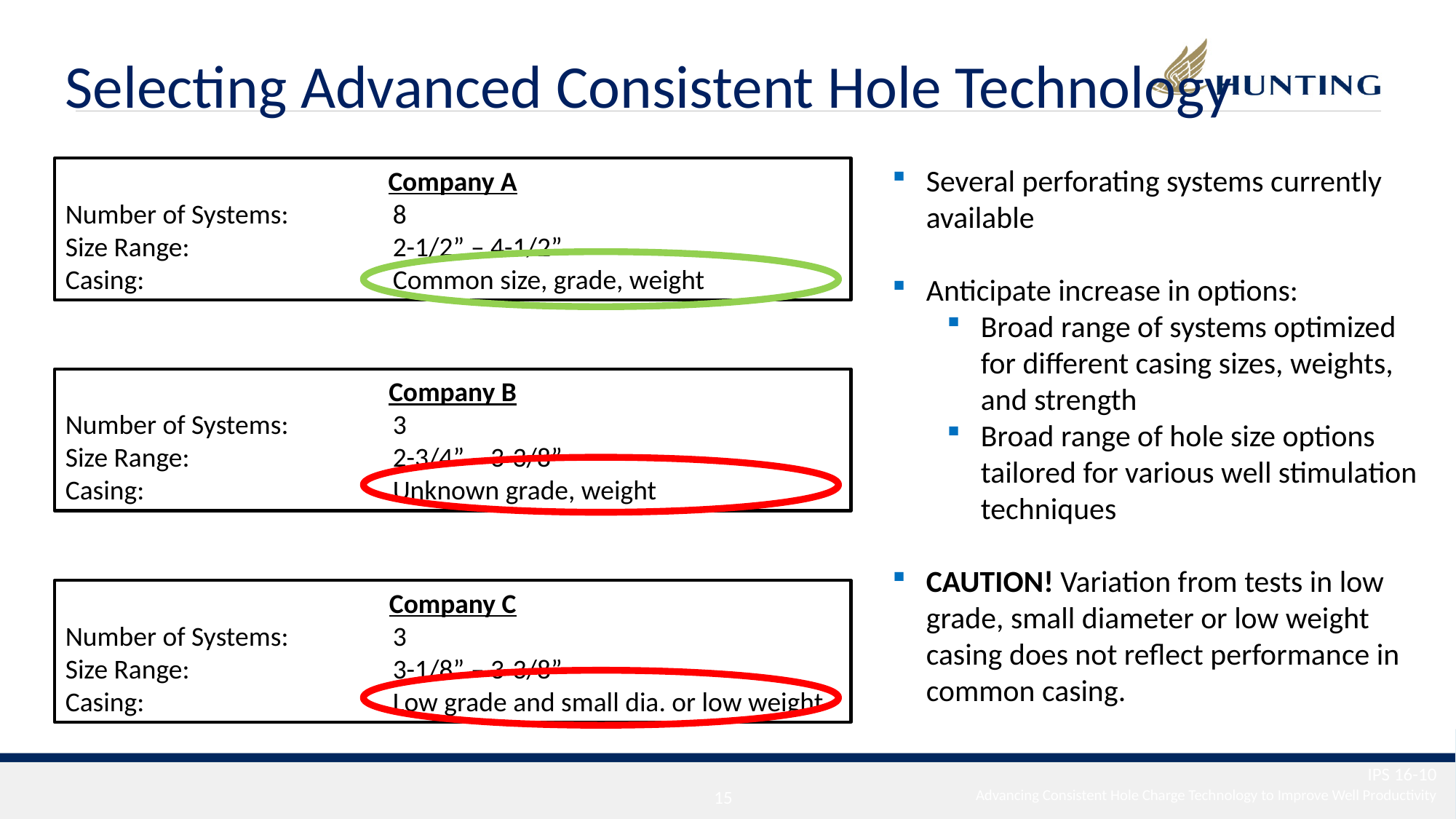

Selecting Advanced Consistent Hole Technology
Several perforating systems currently available

Anticipate increase in options:
Broad range of systems optimized for different casing sizes, weights, and strength
Broad range of hole size options tailored for various well stimulation techniques

CAUTION! Variation from tests in low grade, small diameter or low weight casing does not reflect performance in common casing.
Company A
Number of Systems: 	8
Size Range: 		2-1/2” – 4-1/2”
Casing: 			Common size, grade, weight
Company B
Number of Systems: 	3
Size Range: 		2-3/4” – 3-3/8”
Casing: 			Unknown grade, weight
Company C
Number of Systems: 	3
Size Range: 		3-1/8” – 3-3/8”
Casing: 			Low grade and small dia. or low weight

IPS 16-10
15
Advancing Consistent Hole Charge Technology to Improve Well Productivity